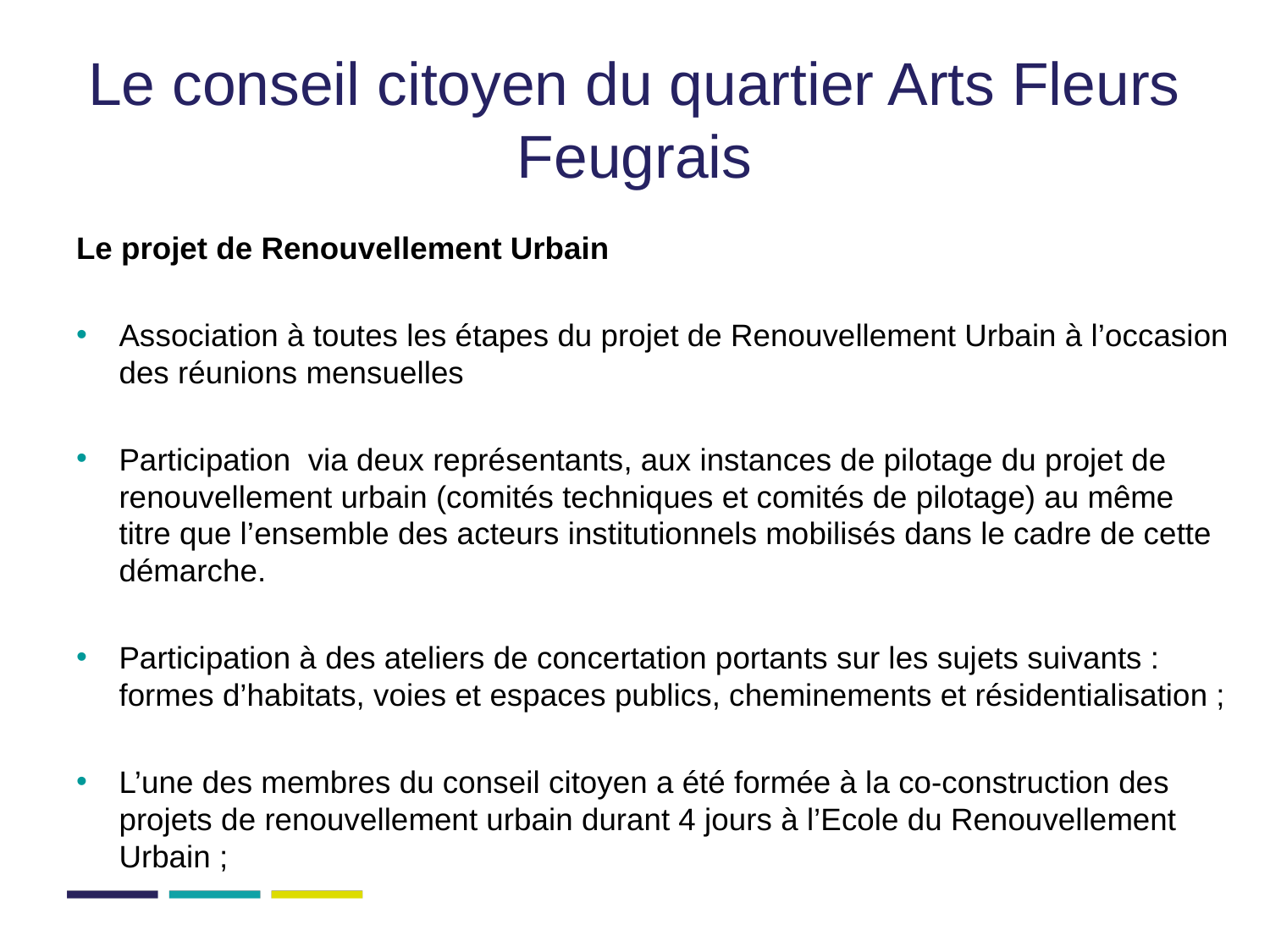

# Le conseil citoyen du quartier Arts Fleurs Feugrais
Le projet de Renouvellement Urbain

Association à toutes les étapes du projet de Renouvellement Urbain à l’occasion des réunions mensuelles

Participation  via deux représentants, aux instances de pilotage du projet de renouvellement urbain (comités techniques et comités de pilotage) au même titre que l’ensemble des acteurs institutionnels mobilisés dans le cadre de cette démarche.

Participation à des ateliers de concertation portants sur les sujets suivants : formes d’habitats, voies et espaces publics, cheminements et résidentialisation ;

L’une des membres du conseil citoyen a été formée à la co-construction des projets de renouvellement urbain durant 4 jours à l’Ecole du Renouvellement Urbain ;

12